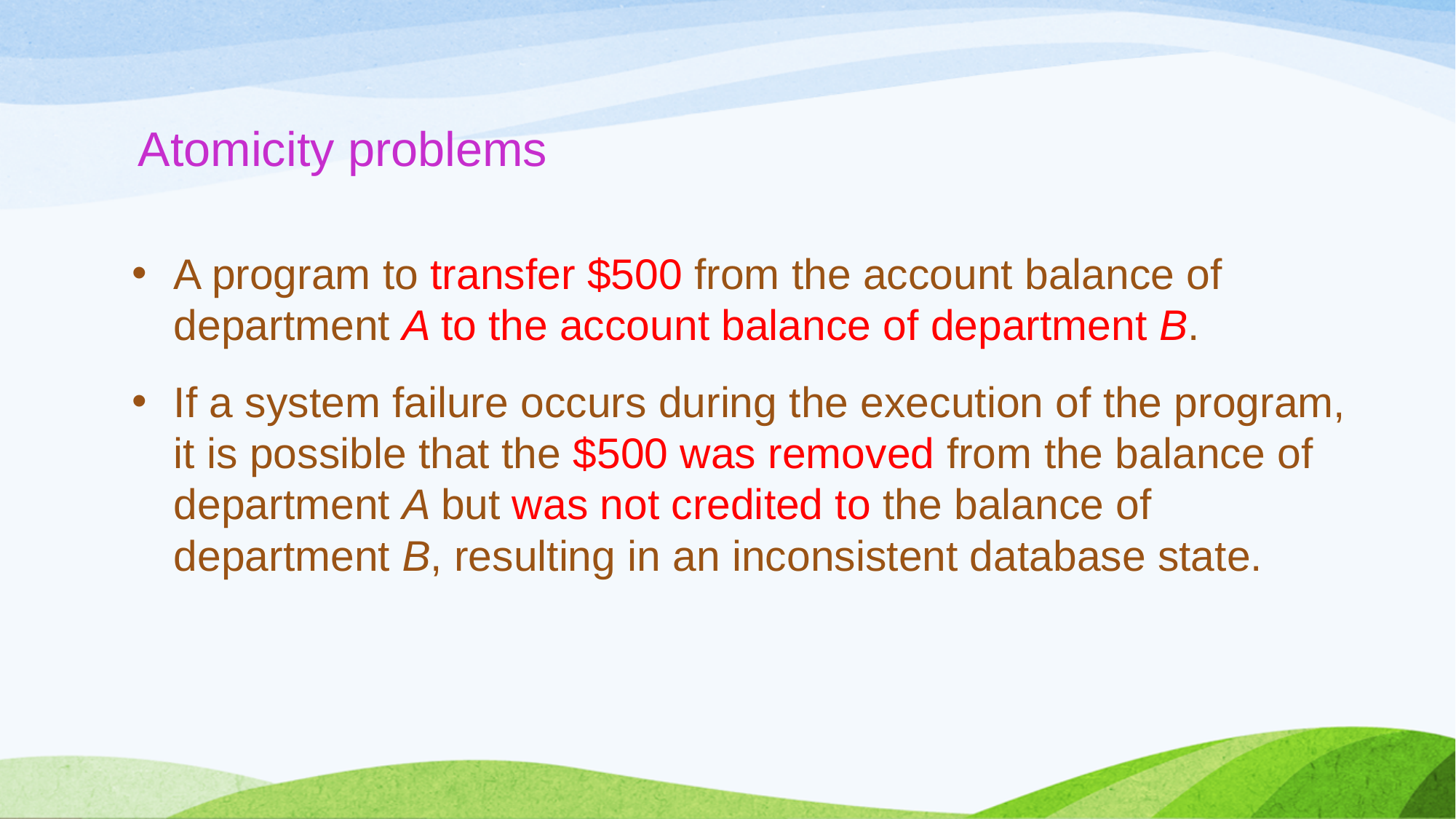

# Atomicity problems
A program to transfer $500 from the account balance of department A to the account balance of department B.
If a system failure occurs during the execution of the program, it is possible that the $500 was removed from the balance of department A but was not credited to the balance of department B, resulting in an inconsistent database state.